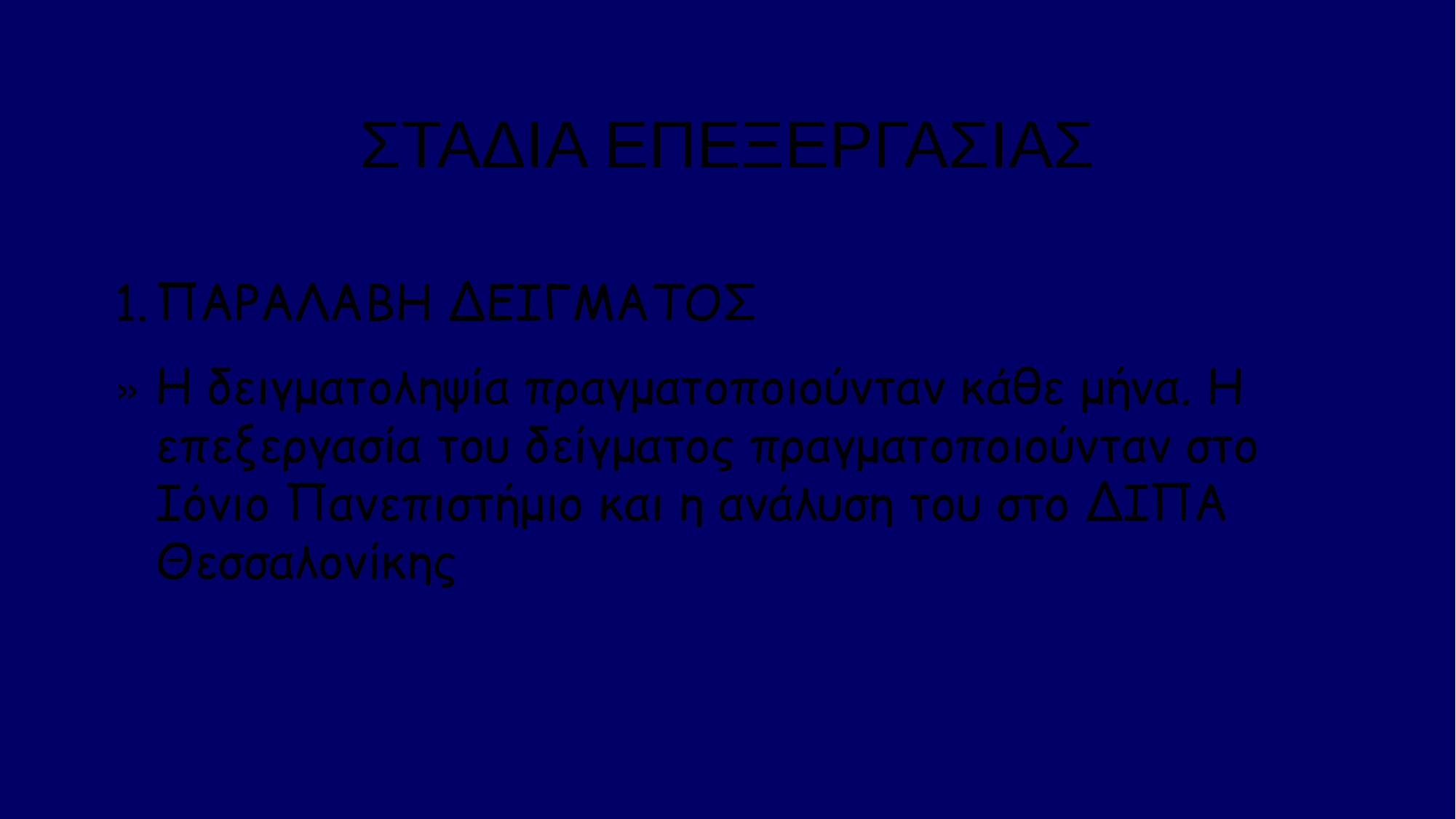

# ΣΤΑΔΙΑ ΕΠΕΞΕΡΓΑΣΙΑΣ
ΠΑΡΑΛΑΒΗ ΔΕΙΓΜΑΤΟΣ
Η δειγματοληψία πραγματοποιούνταν κάθε μήνα. Η επεξεργασία του δείγματος πραγματοποιούνταν στο Ιόνιο Πανεπιστήμιο και η ανάλυση του στο ΔΙΠΑ Θεσσαλονίκης